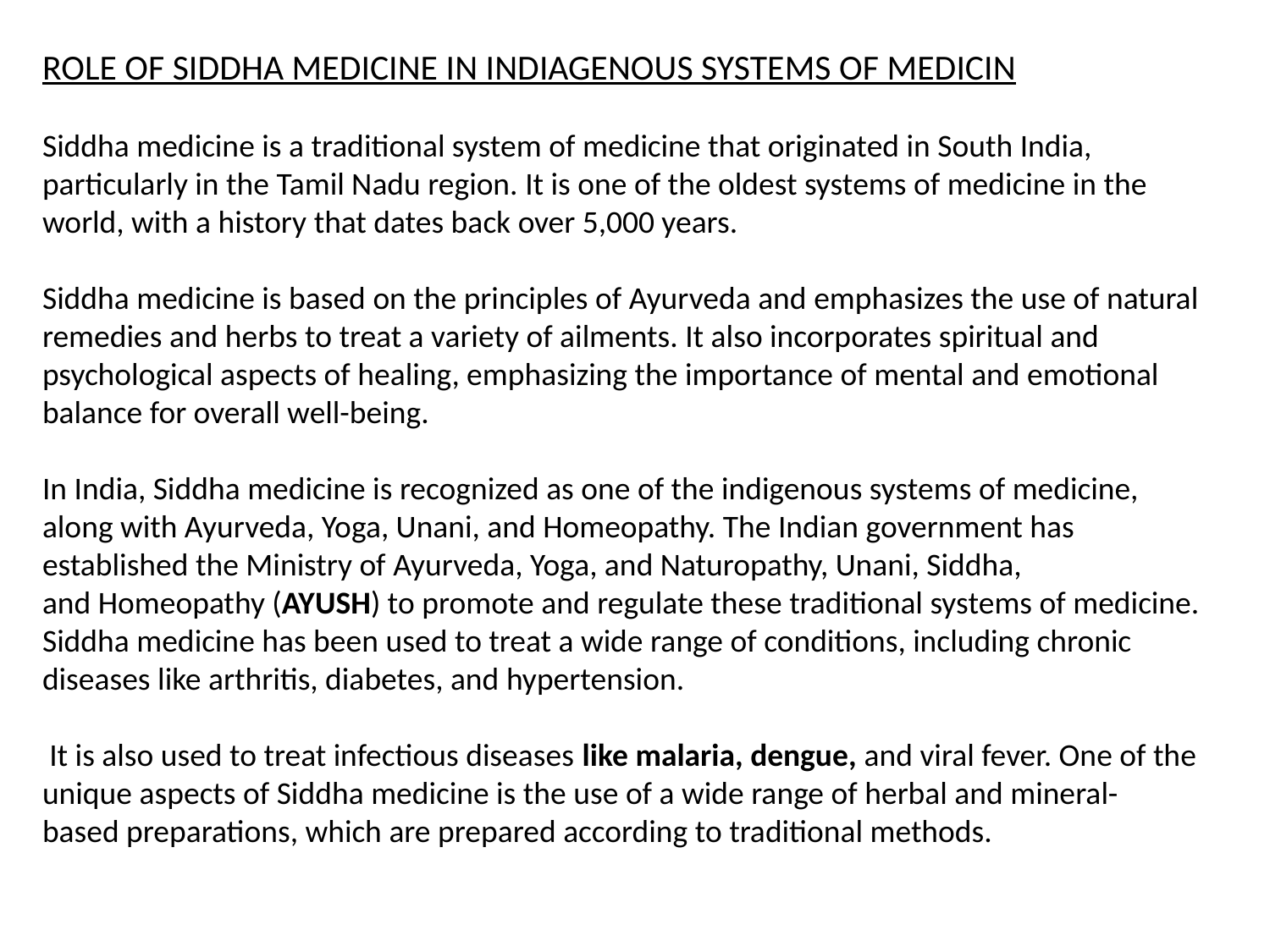

ROLE OF SIDDHA MEDICINE IN INDIAGENOUS SYSTEMS OF MEDICIN

Siddha medicine is a traditional system of medicine that originated in South India, particularly in the Tamil Nadu region. It is one of the oldest systems of medicine in the world, with a history that dates back over 5,000 years.

Siddha medicine is based on the principles of Ayurveda and emphasizes the use of natural
remedies and herbs to treat a variety of ailments. It also incorporates spiritual and psychological aspects of healing, emphasizing the importance of mental and emotional balance for overall well-being.

In India, Siddha medicine is recognized as one of the indigenous systems of medicine, along with Ayurveda, Yoga, Unani, and Homeopathy. The Indian government has established the Ministry of Ayurveda, Yoga, and Naturopathy, Unani, Siddha,
and Homeopathy (AYUSH) to promote and regulate these traditional systems of medicine.
Siddha medicine has been used to treat a wide range of conditions, including chronic diseases like arthritis, diabetes, and hypertension.

 It is also used to treat infectious diseases like malaria, dengue, and viral fever. One of the unique aspects of Siddha medicine is the use of a wide range of herbal and mineral-
based preparations, which are prepared according to traditional methods.